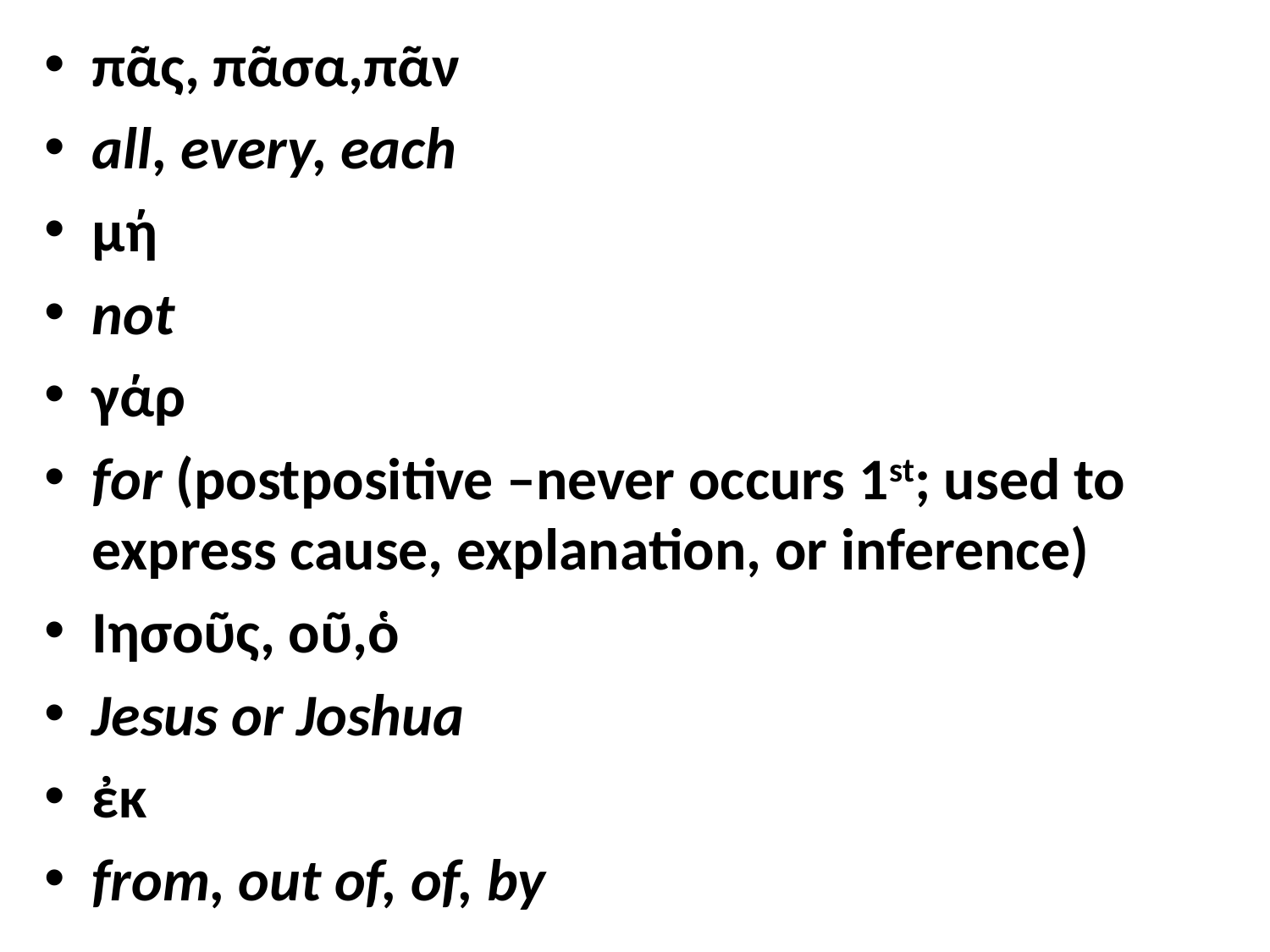

πᾶς, πᾶσα,πᾶν
all, every, each
μή
not
γάρ
for (postpositive –never occurs 1st; used to express cause, explanation, or inference)
Ιησοῦς, οῦ,ὁ
Jesus or Joshua
ἐκ
from, out of, of, by